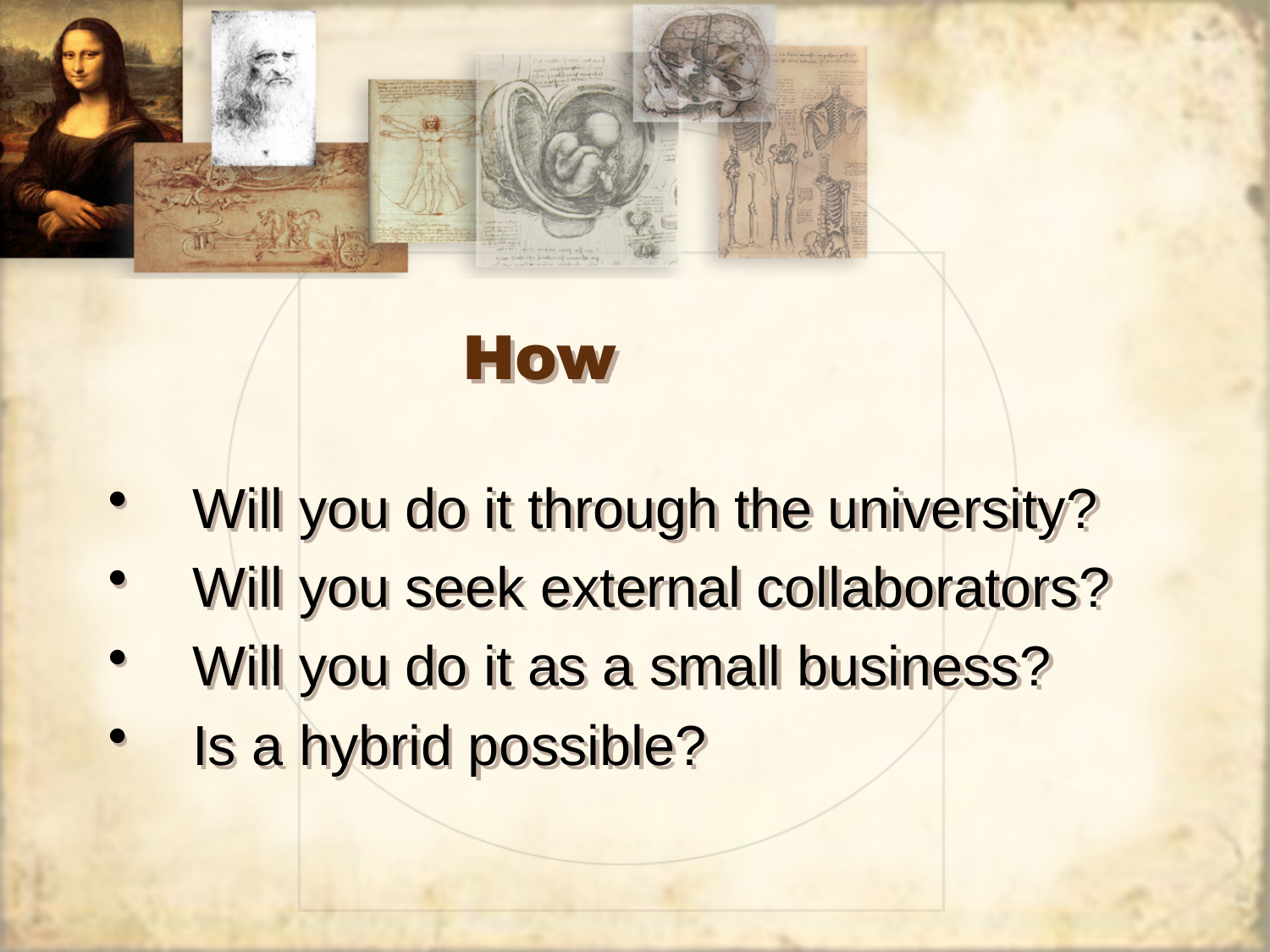

# How
Will you do it through the university?
Will you seek external collaborators?
Will you do it as a small business?
Is a hybrid possible?